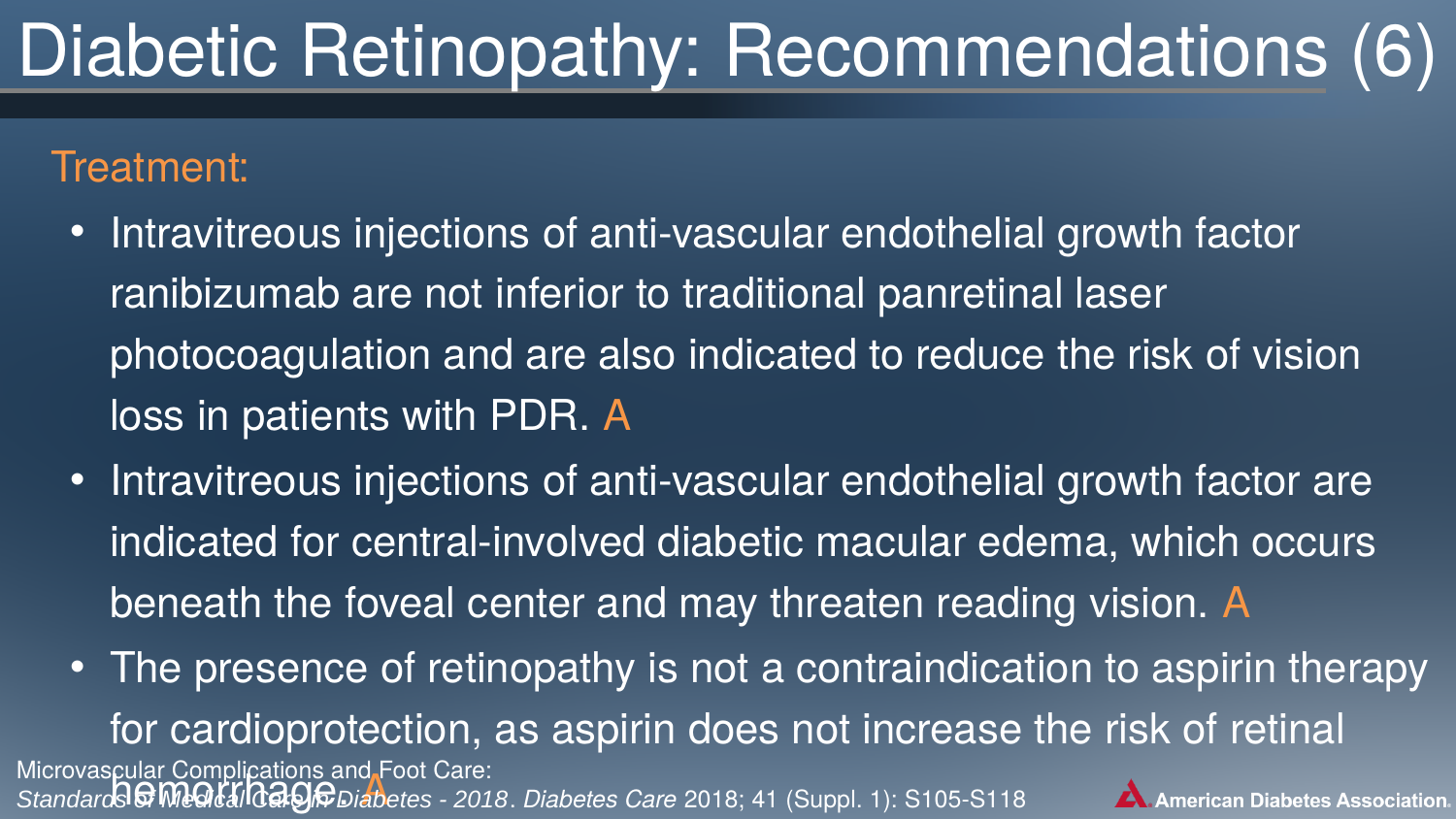

# Diabetic Retinopathy: Recommendations (6)
Treatment:
Intravitreous injections of anti-vascular endothelial growth factor ranibizumab are not inferior to traditional panretinal laser photocoagulation and are also indicated to reduce the risk of vision loss in patients with PDR. A
Intravitreous injections of anti-vascular endothelial growth factor are indicated for central-involved diabetic macular edema, which occurs beneath the foveal center and may threaten reading vision. A
The presence of retinopathy is not a contraindication to aspirin therapy for cardioprotection, as aspirin does not increase the risk of retinal hemorrhage. A

Microvascular Complications and Foot Care:
Standards of Medical Care in Diabetes - 2018. Diabetes Care 2018; 41 (Suppl. 1): S105-S118